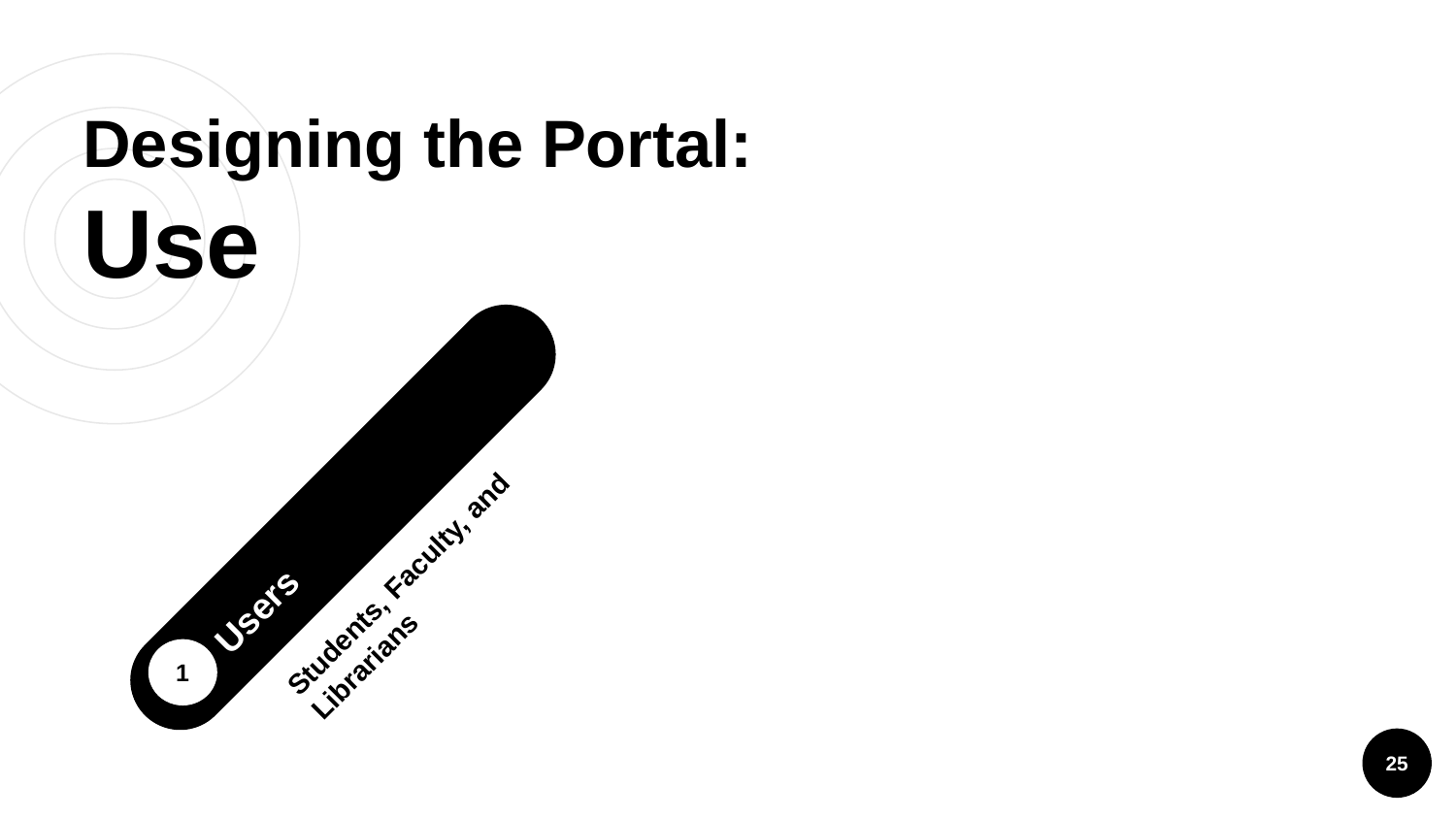

# Designing the Portal:
Use

Users
Students, Faculty, and Librarians
1
25